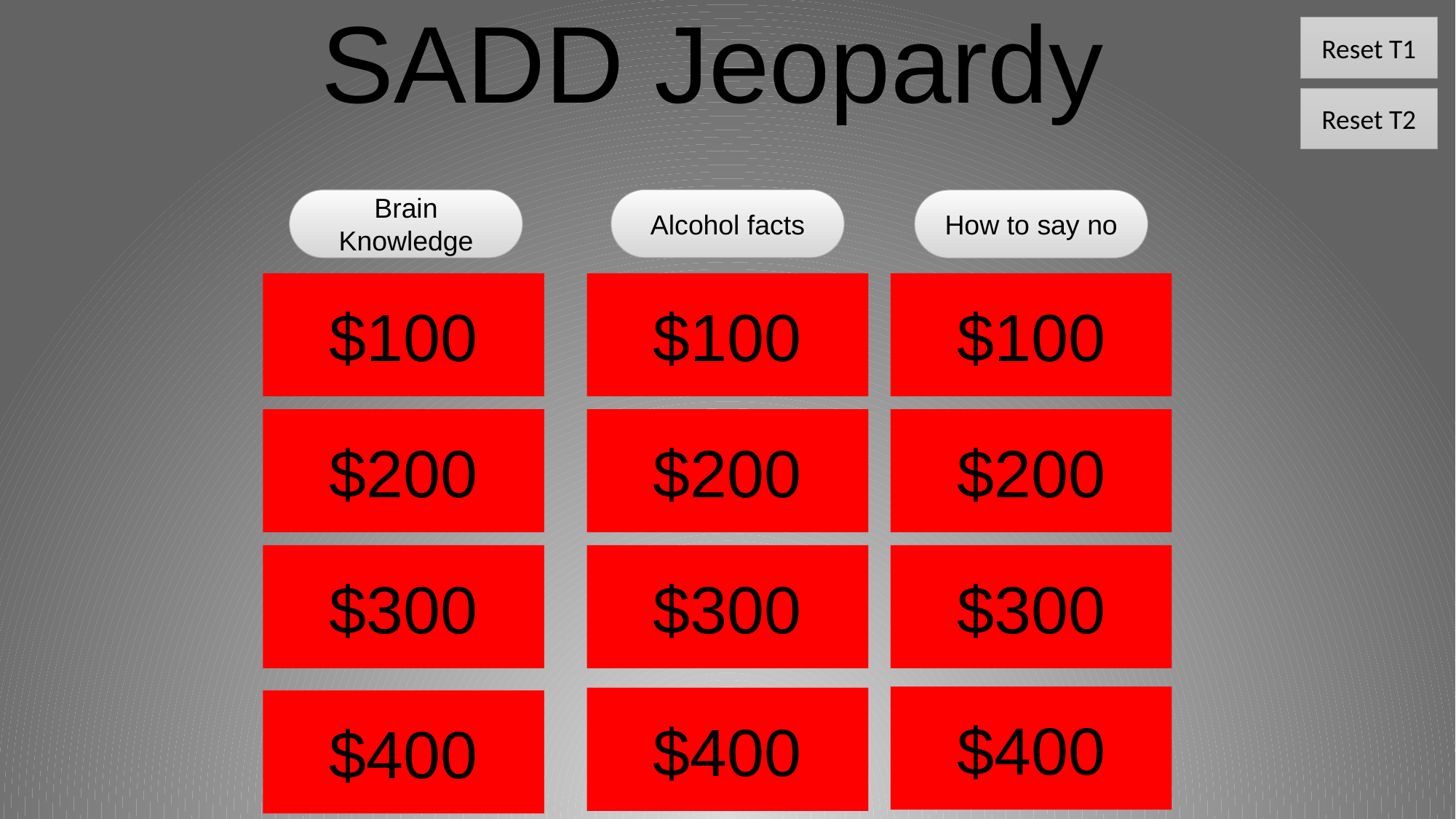

SADD Jeopardy
Reset T1
Reset T2
Alcohol facts
Brain Knowledge
How to say no
$100
$100
$100
$200
$200
$200
$300
$300
$300
$400
$400
$400